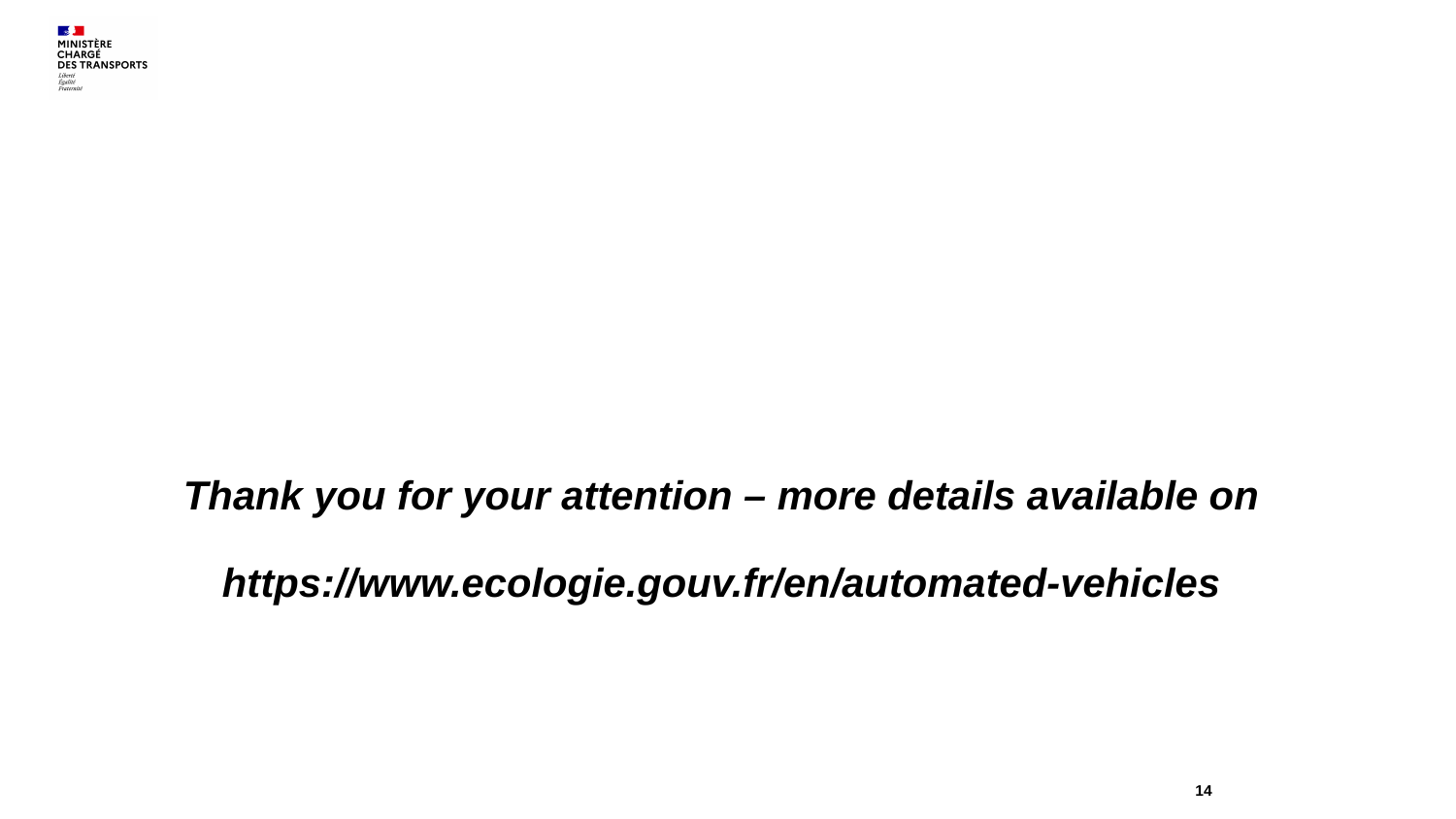

# Thank you for your attention – more details available on https://www.ecologie.gouv.fr/en/automated-vehicles
14